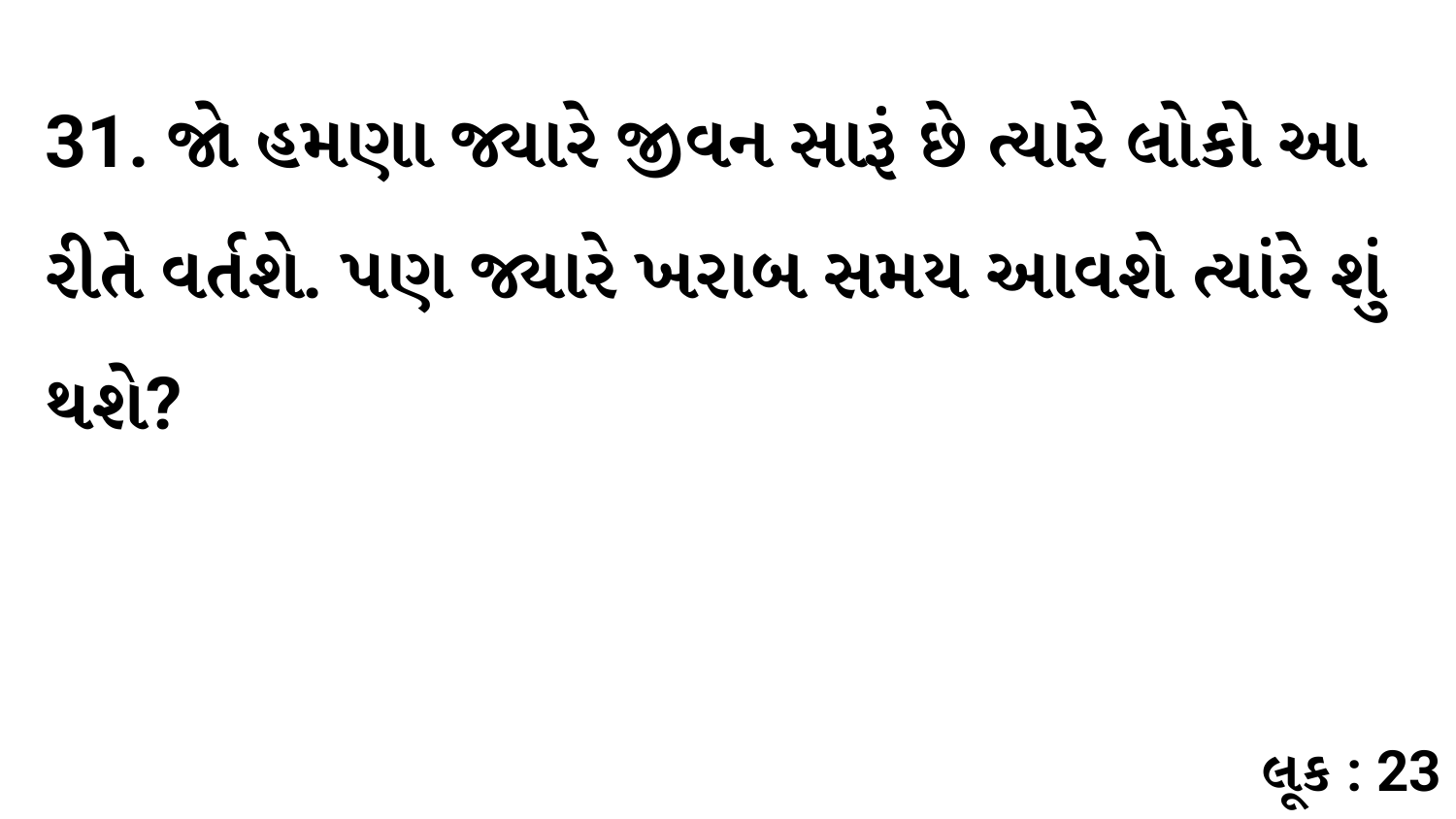

31. જો હમણા જ્યારે જીવન સારૂં છે ત્યારે લોકો આ રીતે વર્તશે. પણ જ્યારે ખરાબ સમય આવશે ત્યાંરે શું થશે?
લૂક : 23